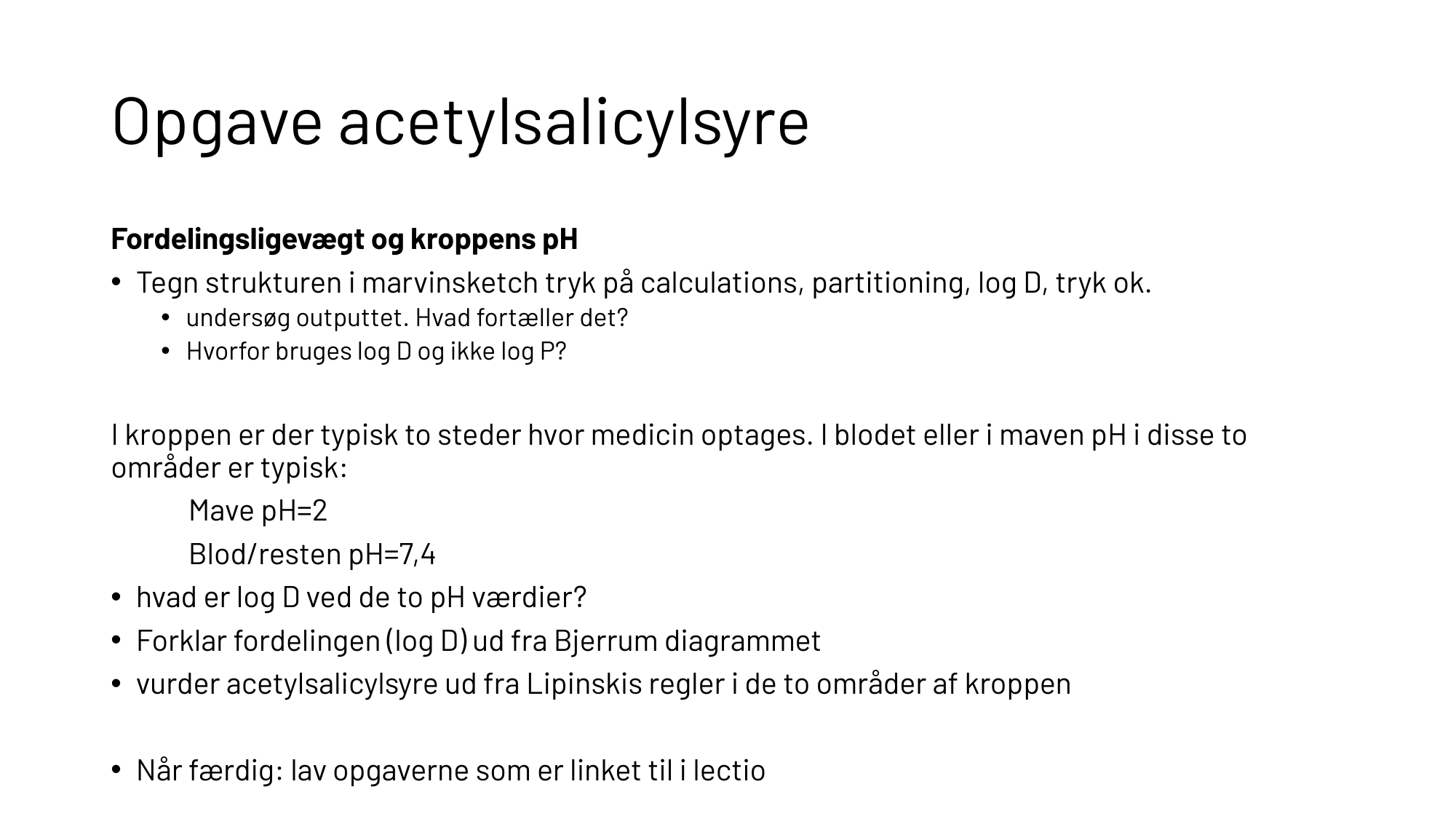

# Opgave acetylsalicylsyre
Fordelingsligevægt og kroppens pH
Tegn strukturen i marvinsketch tryk på calculations, partitioning, log D, tryk ok.
undersøg outputtet. Hvad fortæller det?
Hvorfor bruges log D og ikke log P?

I kroppen er der typisk to steder hvor medicin optages. I blodet eller i maven pH i disse to områder er typisk:
	Mave pH=2
	Blod/resten pH=7,4
hvad er log D ved de to pH værdier?
Forklar fordelingen (log D) ud fra Bjerrum diagrammet
vurder acetylsalicylsyre ud fra Lipinskis regler i de to områder af kroppen

Når færdig: lav opgaverne som er linket til i lectio